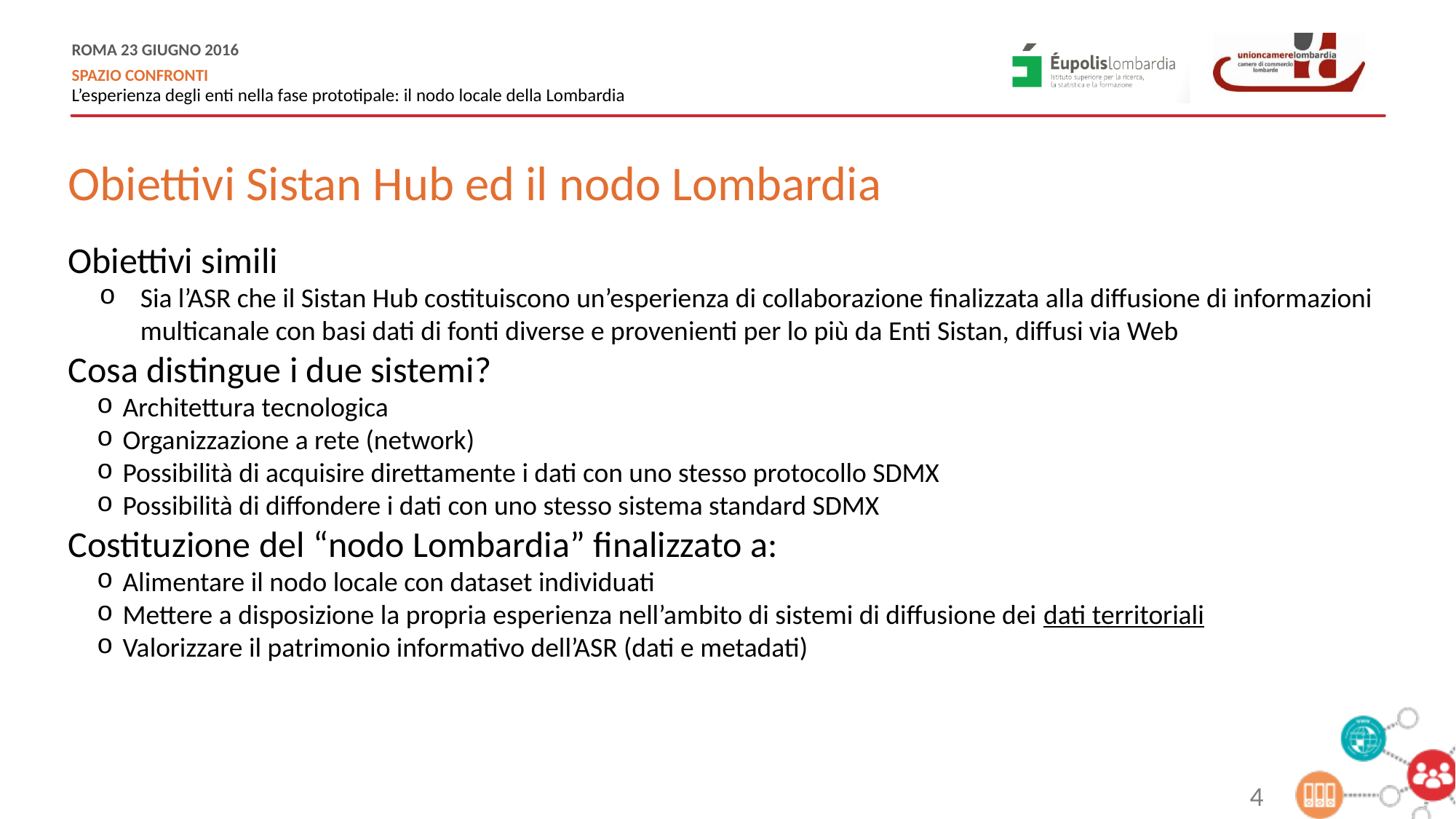

Obiettivi Sistan Hub ed il nodo Lombardia
Obiettivi simili
Sia l’ASR che il Sistan Hub costituiscono un’esperienza di collaborazione finalizzata alla diffusione di informazioni multicanale con basi dati di fonti diverse e provenienti per lo più da Enti Sistan, diffusi via Web
Cosa distingue i due sistemi?
Architettura tecnologica
Organizzazione a rete (network)
Possibilità di acquisire direttamente i dati con uno stesso protocollo SDMX
Possibilità di diffondere i dati con uno stesso sistema standard SDMX
Costituzione del “nodo Lombardia” finalizzato a:
Alimentare il nodo locale con dataset individuati
Mettere a disposizione la propria esperienza nell’ambito di sistemi di diffusione dei dati territoriali
Valorizzare il patrimonio informativo dell’ASR (dati e metadati)

4